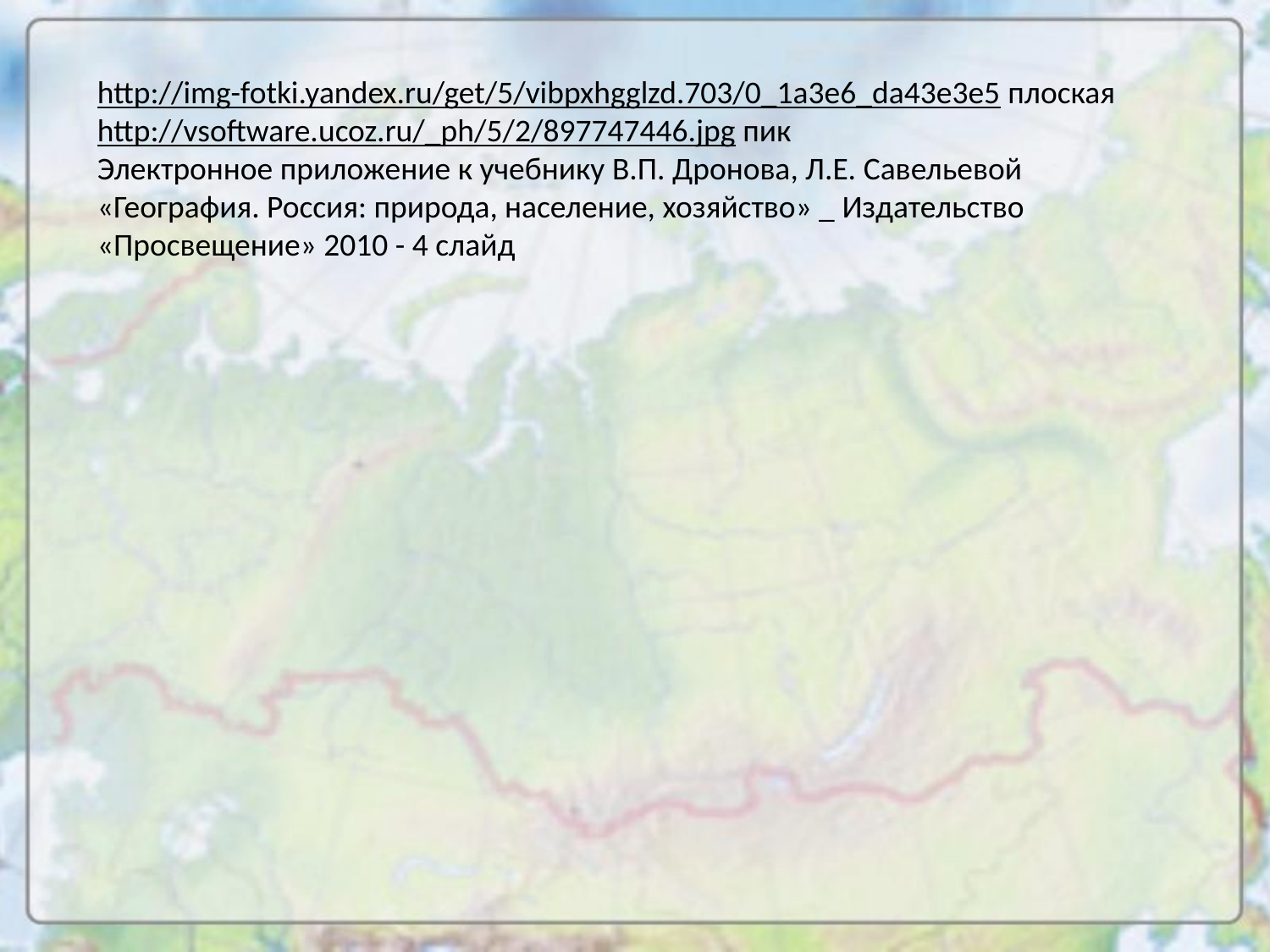

http://img-fotki.yandex.ru/get/5/vibpxhgglzd.703/0_1a3e6_da43e3e5 плоская
http://vsoftware.ucoz.ru/_ph/5/2/897747446.jpg пик
Электронное приложение к учебнику В.П. Дронова, Л.Е. Савельевой «География. Россия: природа, население, хозяйство» _ Издательство «Просвещение» 2010 - 4 слайд